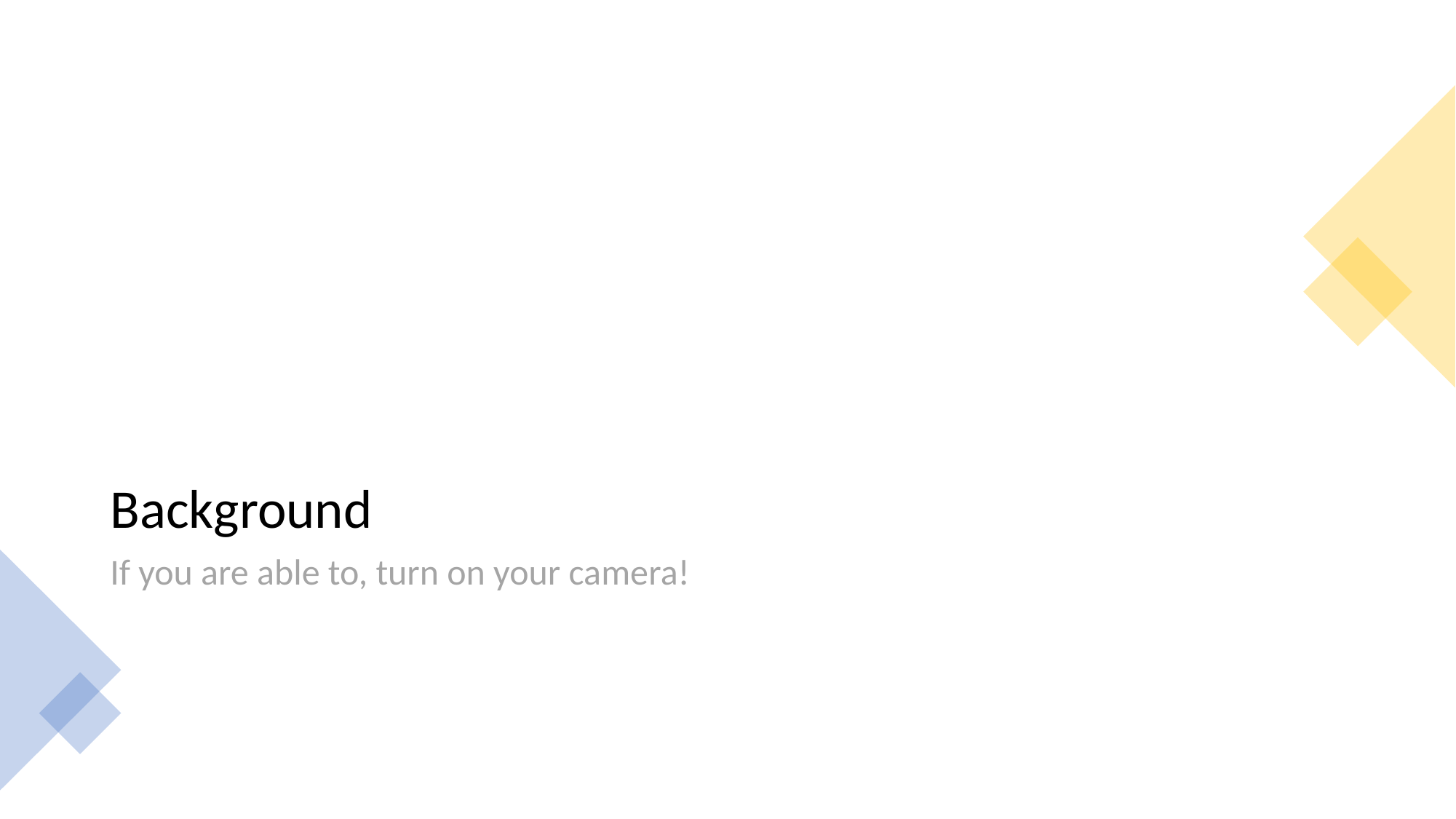

Background

If you are able to, turn on your camera!